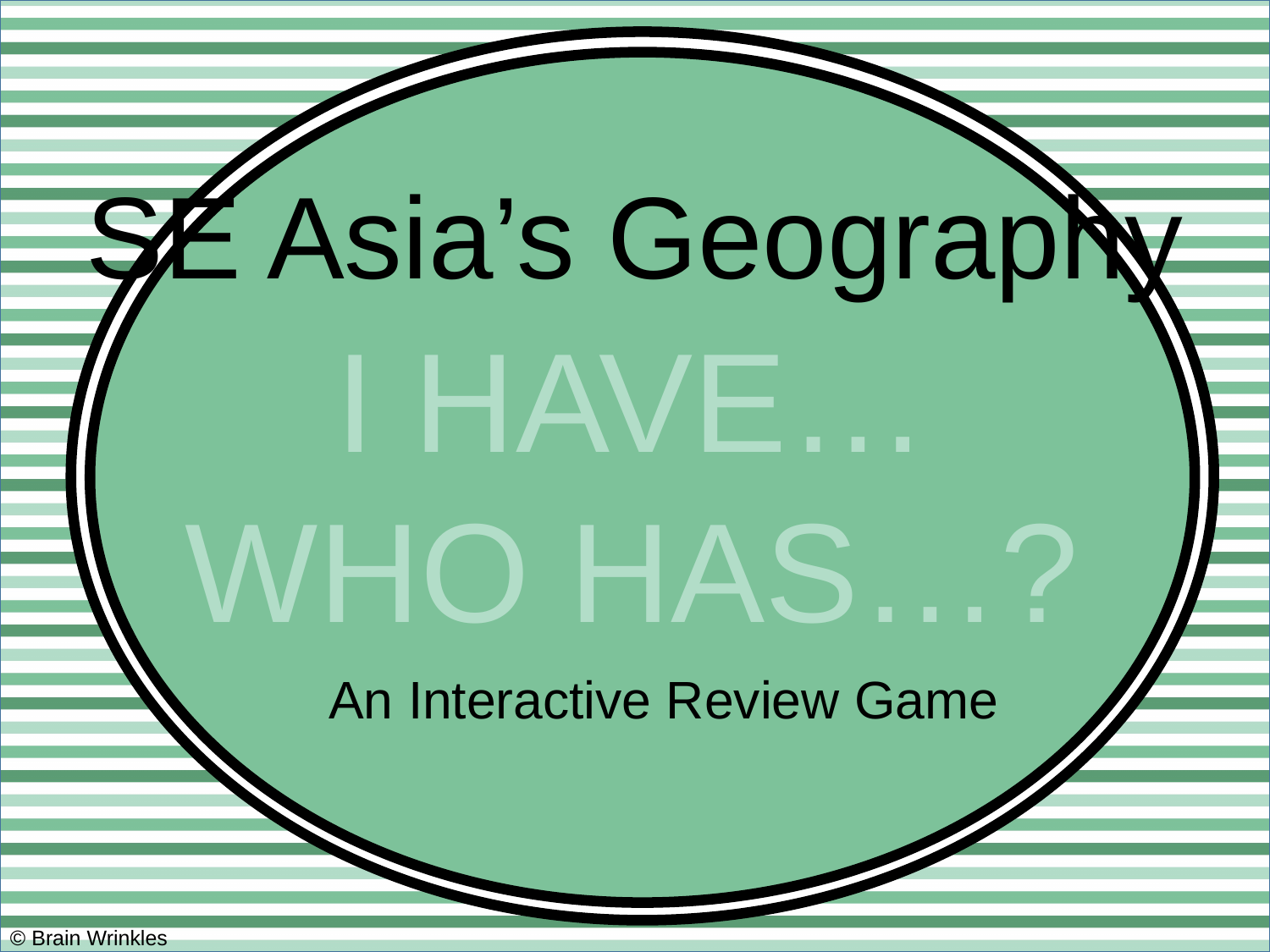

SE Asia’s Geography
I HAVE…
WHO HAS…?
An Interactive Review Game
© Brain Wrinkles